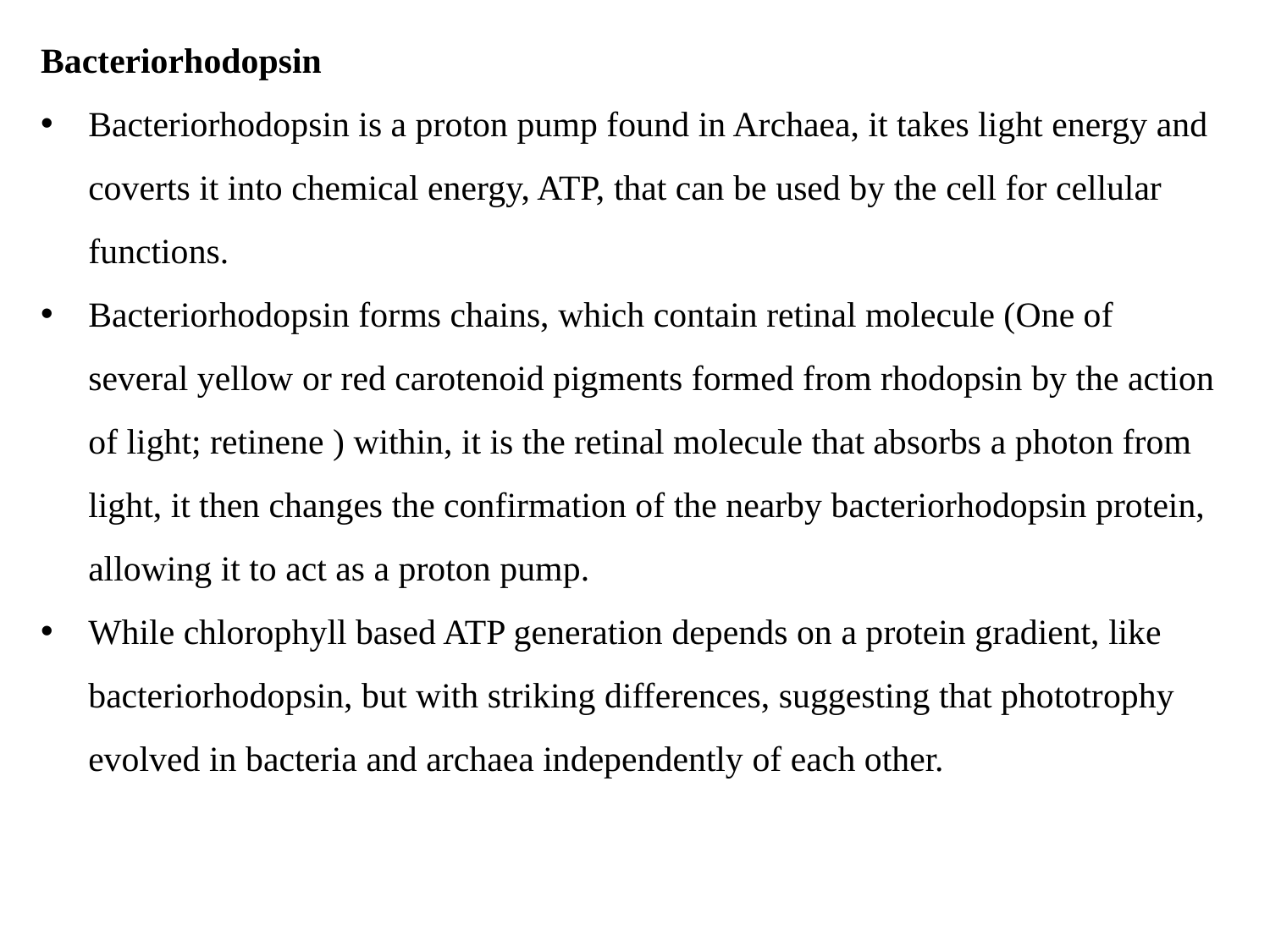

Bacteriorhodopsin
Bacteriorhodopsin is a proton pump found in Archaea, it takes light energy and coverts it into chemical energy, ATP, that can be used by the cell for cellular functions.
Bacteriorhodopsin forms chains, which contain retinal molecule (One of several yellow or red carotenoid pigments formed from rhodopsin by the action of light; retinene ) within, it is the retinal molecule that absorbs a photon from light, it then changes the confirmation of the nearby bacteriorhodopsin protein, allowing it to act as a proton pump.
While chlorophyll based ATP generation depends on a protein gradient, like bacteriorhodopsin, but with striking differences, suggesting that phototrophy evolved in bacteria and archaea independently of each other.